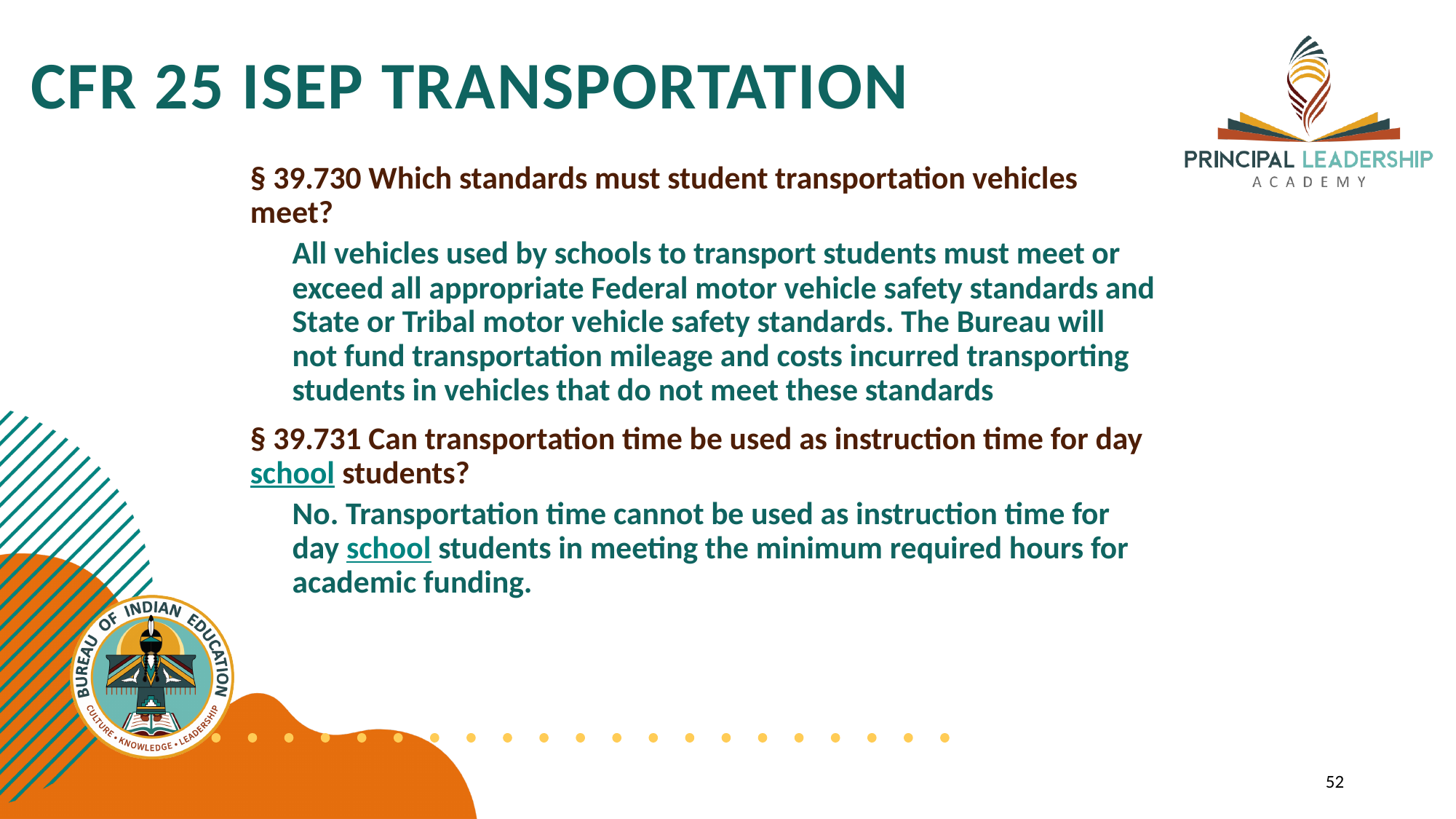

CFR 25 ISEP TRANSPORTATION
§ 39.730 Which standards must student transportation vehicles meet?
All vehicles used by schools to transport students must meet or exceed all appropriate Federal motor vehicle safety standards and State or Tribal motor vehicle safety standards. The Bureau will not fund transportation mileage and costs incurred transporting students in vehicles that do not meet these standards
§ 39.731 Can transportation time be used as instruction time for day school students?
No. Transportation time cannot be used as instruction time for day school students in meeting the minimum required hours for academic funding.

52